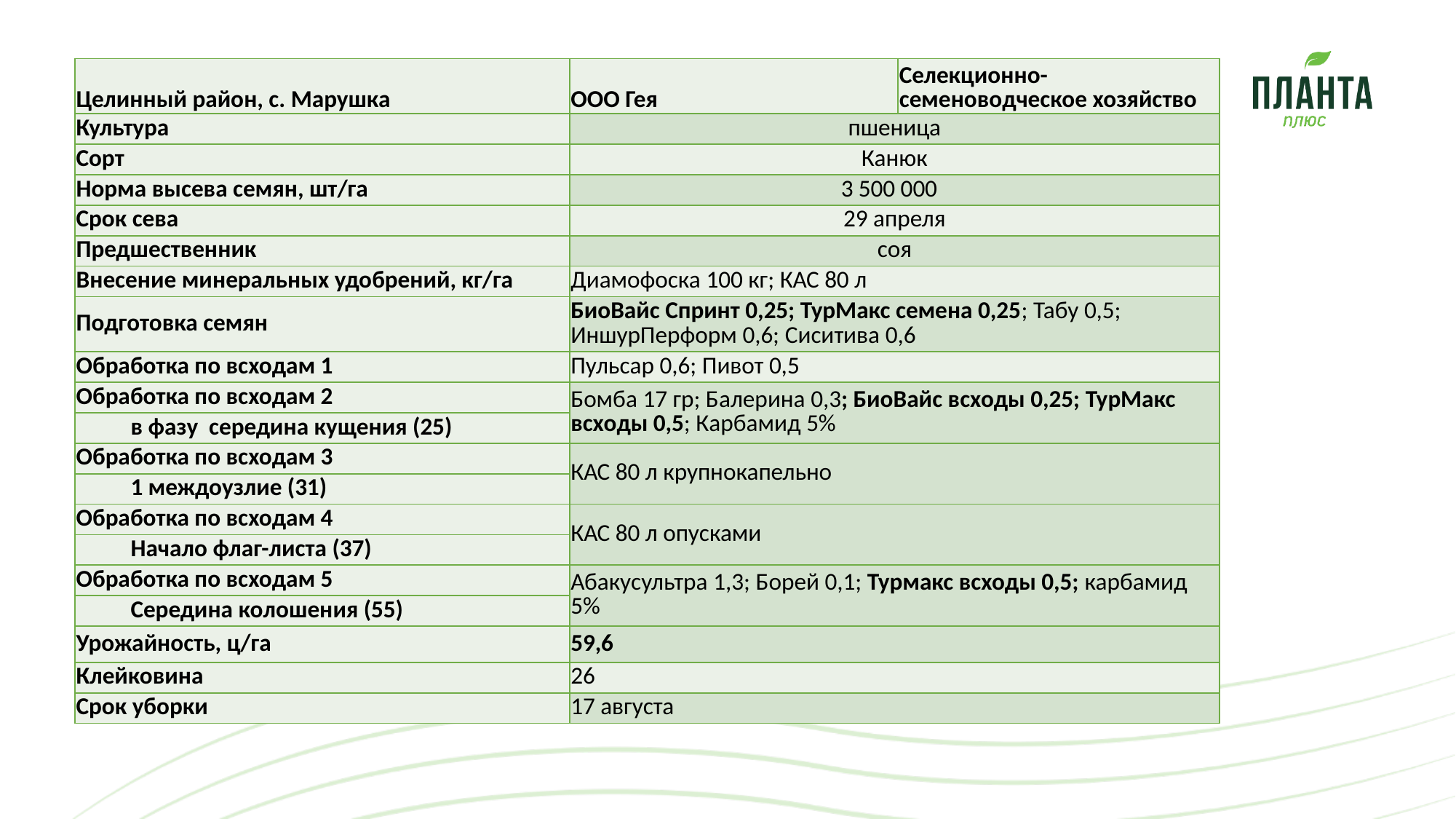

| Целинный район, с. Марушка | ООО Гея | Селекционно-семеноводческое хозяйство |
| --- | --- | --- |
| Культура | пшеница |  |
| Сорт | Канюк |  |
| Норма высева семян, шт/га | 3 500 000 |  |
| Срок сева | 29 апреля |  |
| Предшественник | соя |  |
| Внесение минеральных удобрений, кг/га | Диамофоска 100 кг; КАС 80 л |  |
| Подготовка семян | БиоВайс Спринт 0,25; ТурМакс семена 0,25; Табу 0,5; ИншурПерформ 0,6; Сиситива 0,6 |  |
| Обработка по всходам 1 | Пульсар 0,6; Пивот 0,5 |  |
| Обработка по всходам 2 | Бомба 17 гр; Балерина 0,3; БиоВайс всходы 0,25; ТурМакс всходы 0,5; Карбамид 5% |  |
| в фазу середина кущения (25) |  |  |
| Обработка по всходам 3 | КАС 80 л крупнокапельно |  |
| 1 междоузлие (31) |  |  |
| Обработка по всходам 4 | КАС 80 л опусками |  |
| Начало флаг-листа (37) |  |  |
| Обработка по всходам 5 | Абакусультра 1,3; Борей 0,1; Турмакс всходы 0,5; карбамид 5% |  |
| Середина колошения (55) |  |  |
| Урожайность, ц/га | 59,6 |  |
| Клейковина | 26 |  |
| Срок уборки | 17 августа |  |